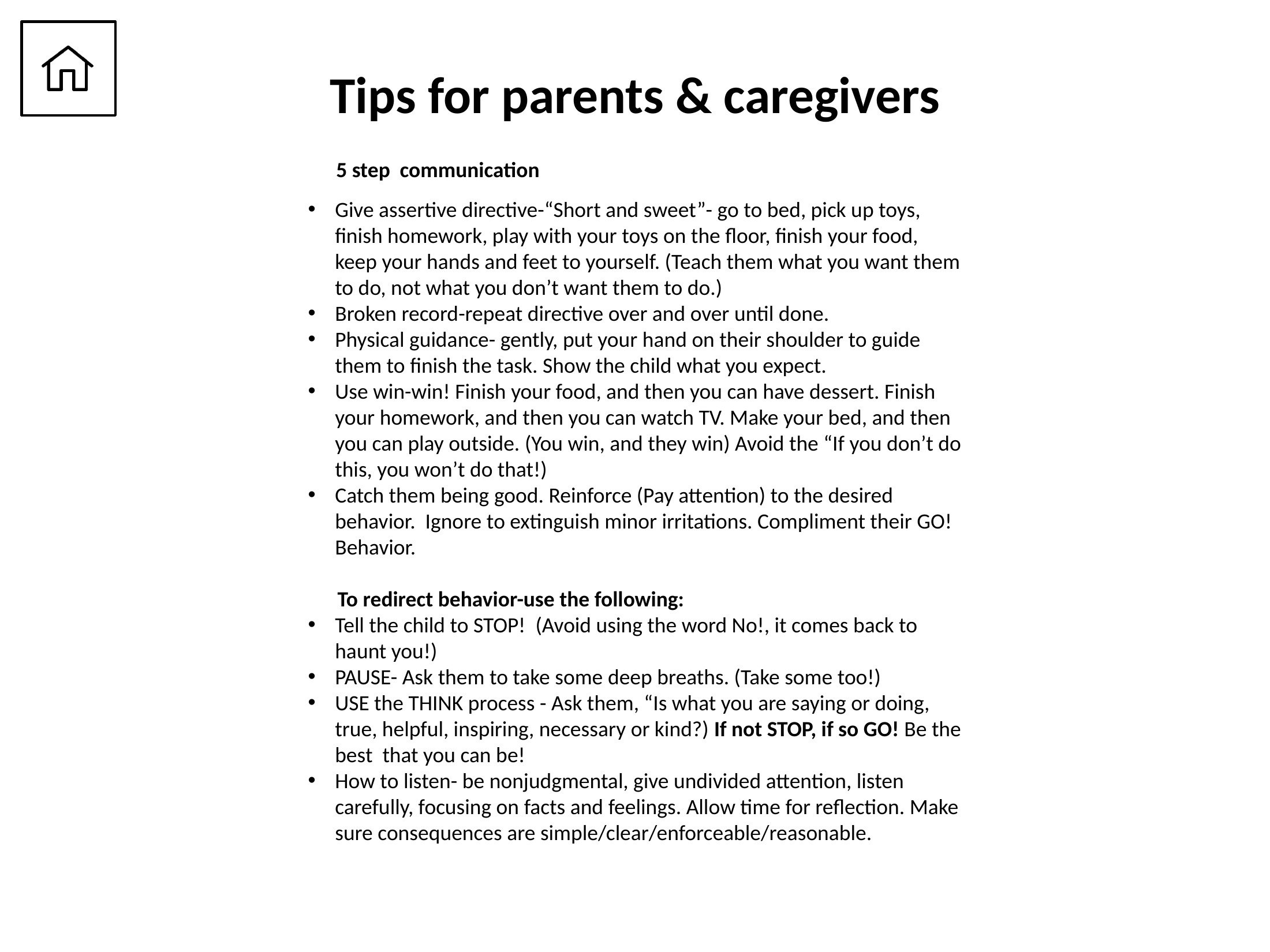

Tips for parents & caregivers

     5 step  communication
Give assertive directive-“Short and sweet”- go to bed, pick up toys, finish homework, play with your toys on the floor, finish your food, keep your hands and feet to yourself. (Teach them what you want them to do, not what you don’t want them to do.)
Broken record-repeat directive over and over until done.
Physical guidance- gently, put your hand on their shoulder to guide them to finish the task. Show the child what you expect.
Use win-win! Finish your food, and then you can have dessert. Finish your homework, and then you can watch TV. Make your bed, and then you can play outside. (You win, and they win) Avoid the “If you don’t do this, you won’t do that!)
Catch them being good. Reinforce (Pay attention) to the desired behavior.  Ignore to extinguish minor irritations. Compliment their GO! Behavior.

      To redirect behavior-use the following:
Tell the child to STOP!  (Avoid using the word No!, it comes back to haunt you!)
PAUSE- Ask them to take some deep breaths. (Take some too!)
USE the THINK process - Ask them, “Is what you are saying or doing, true, helpful, inspiring, necessary or kind?) If not STOP, if so GO! Be the best  that you can be!
How to listen- be nonjudgmental, give undivided attention, listen carefully, focusing on facts and feelings. Allow time for reflection. Make sure consequences are simple/clear/enforceable/reasonable.